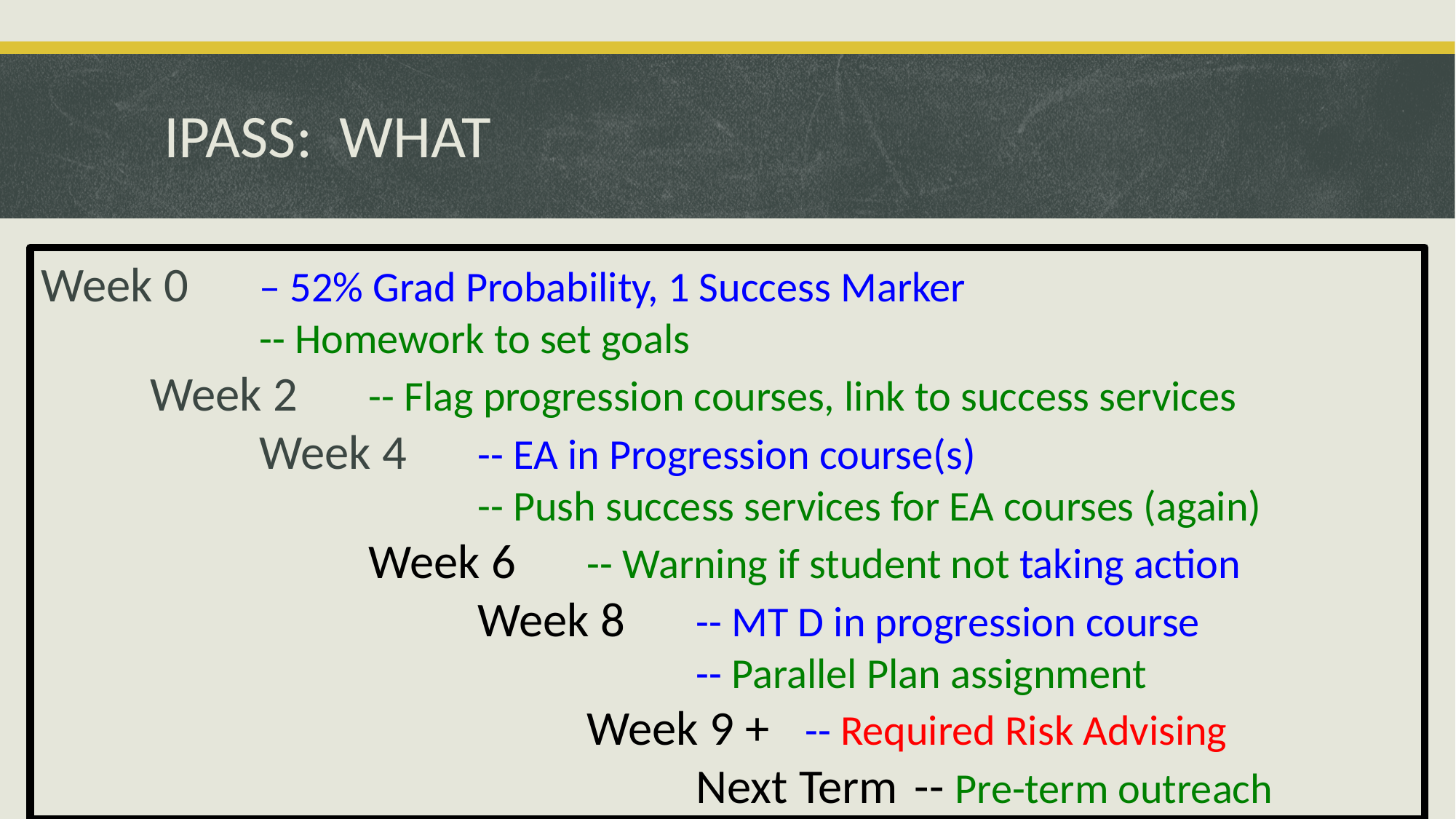

# IPASS:  WHAT
Week 0 	– 52% Grad Probability, 1 Success Marker
		-- Homework to set goals
	Week 2 	-- Flag progression courses, link to success services
		Week 4	-- EA in Progression course(s)
				-- Push success services for EA courses (again)
			Week 6	-- Warning if student not taking action
				Week 8	-- MT D in progression course
						-- Parallel Plan assignment
					Week 9 +	-- Required Risk Advising
						Next Term	-- Pre-term outreach